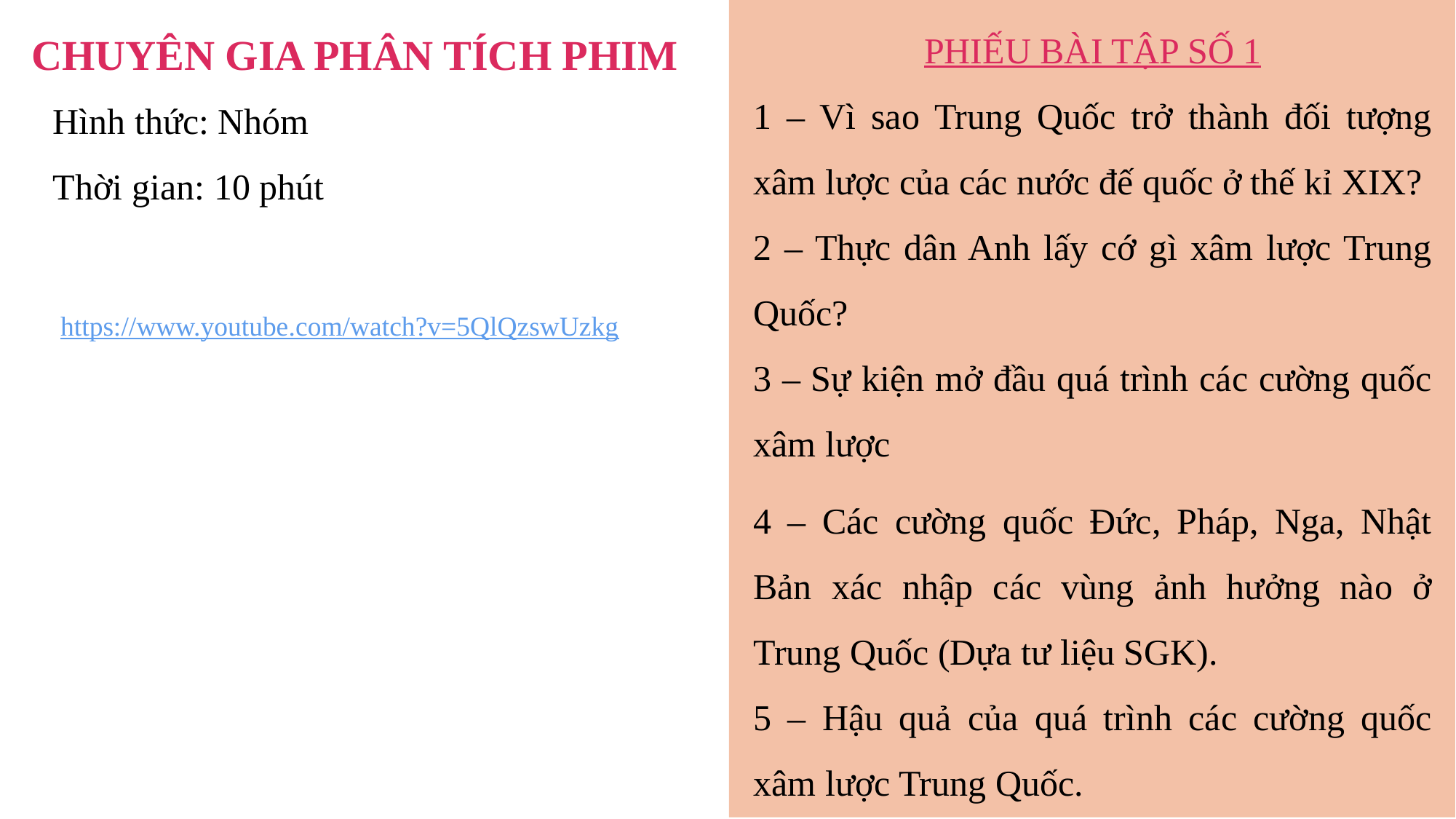

PHIẾU BÀI TẬP SỐ 1
1 – Vì sao Trung Quốc trở thành đối tượng xâm lược của các nước đế quốc ở thế kỉ XIX?
2 – Thực dân Anh lấy cớ gì xâm lược Trung Quốc?
3 – Sự kiện mở đầu quá trình các cường quốc xâm lược
4 – Các cường quốc Đức, Pháp, Nga, Nhật Bản xác nhập các vùng ảnh hưởng nào ở Trung Quốc (Dựa tư liệu SGK).
5 – Hậu quả của quá trình các cường quốc xâm lược Trung Quốc.
	CHUYÊN GIA PHÂN TÍCH PHIM
Hình thức: Nhóm
Thời gian: 10 phút
 https://www.youtube.com/watch?v=5QlQzswUzkg